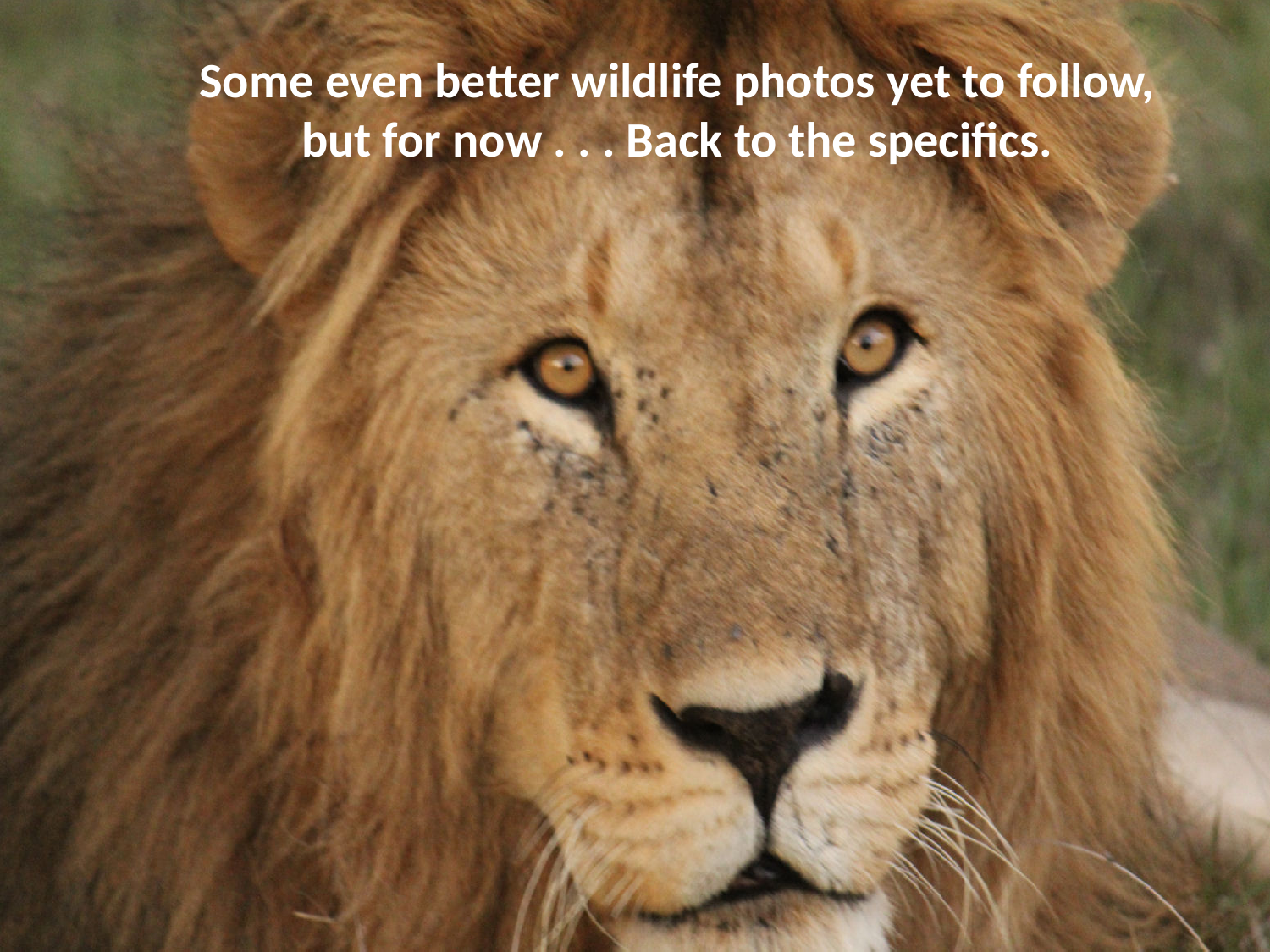

Some even better wildlife photos yet to follow,
but for now . . . Back to the specifics.